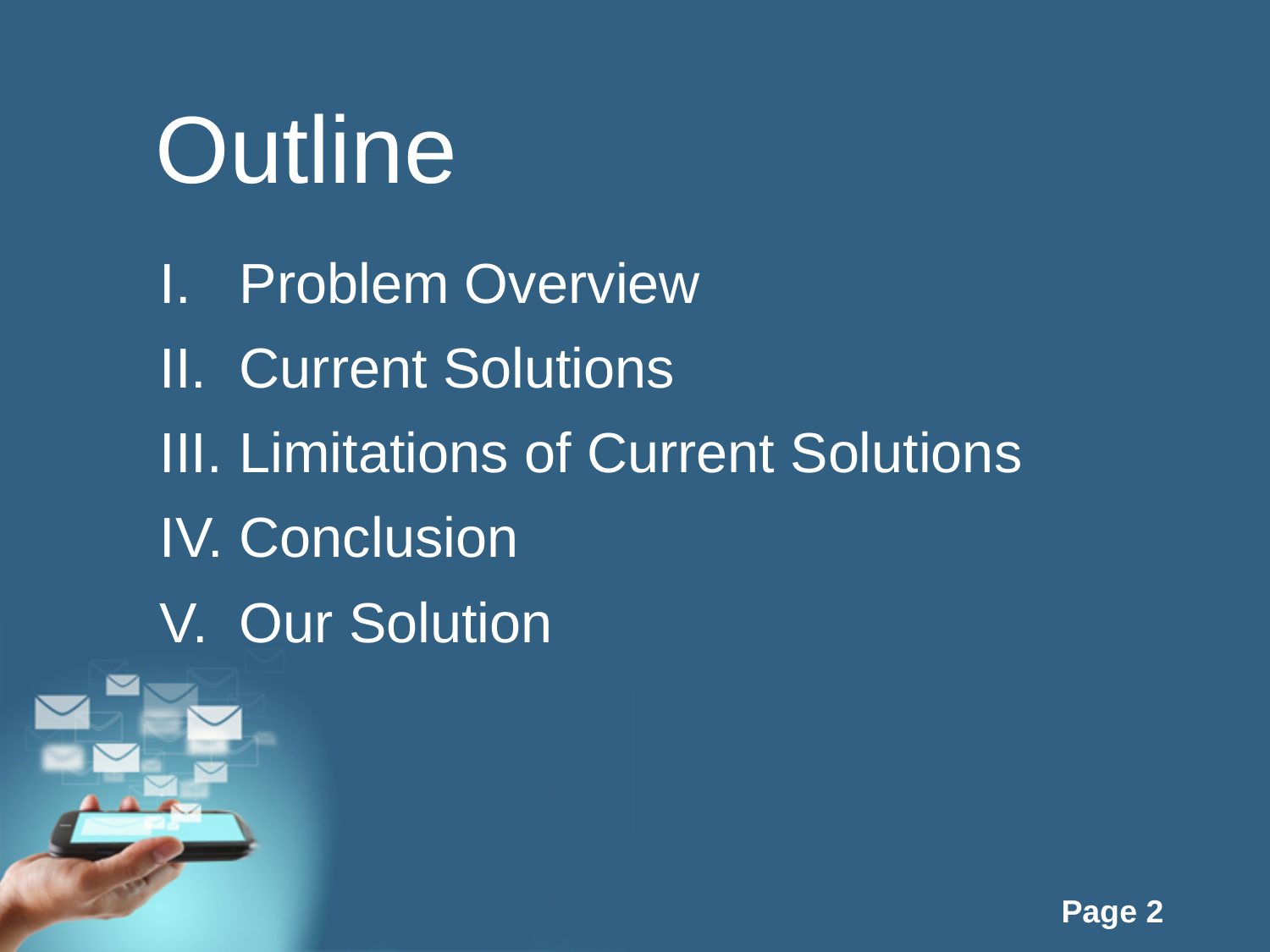

# Outline
Problem Overview
Current Solutions
Limitations of Current Solutions
Conclusion
Our Solution